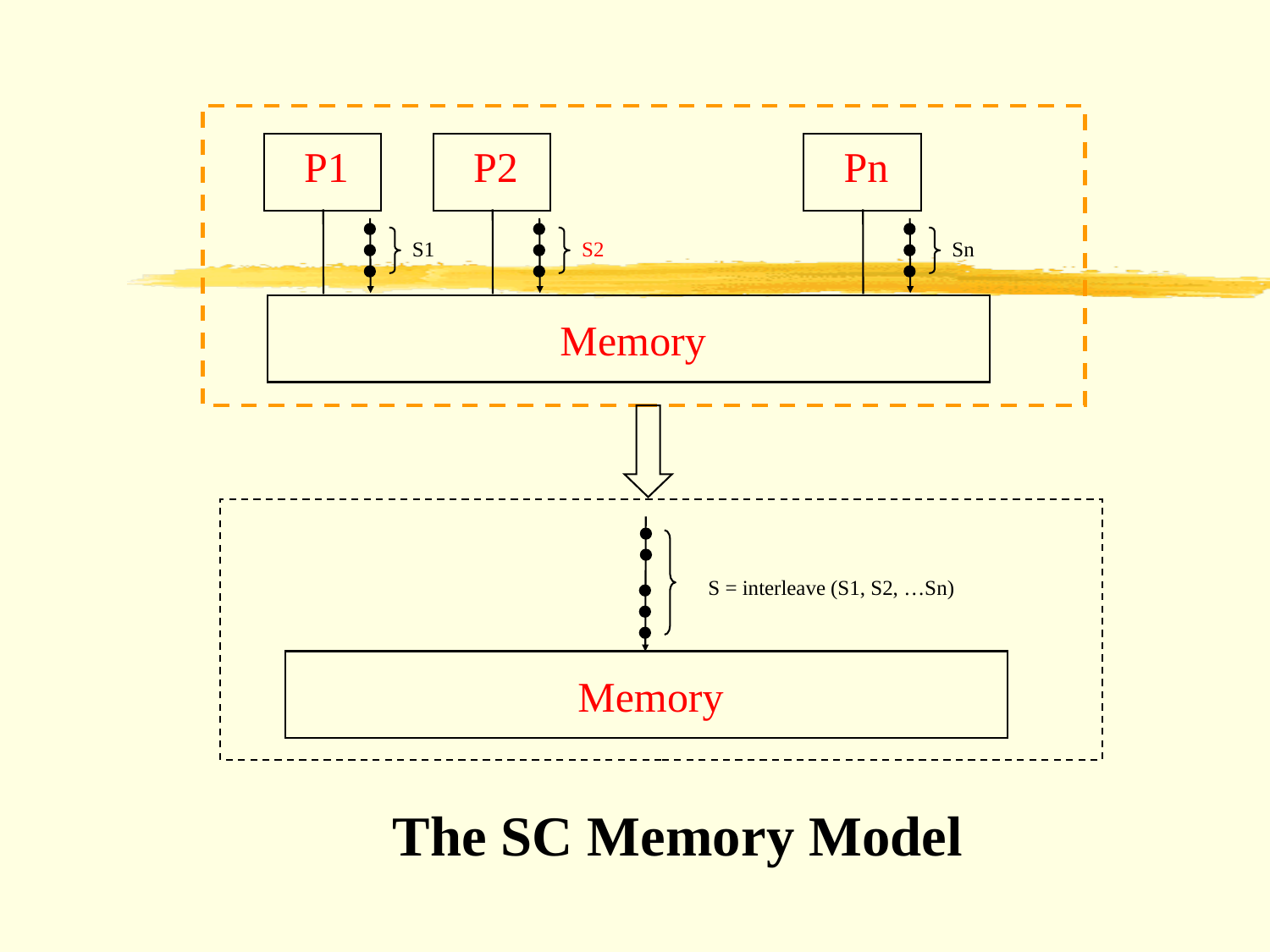

P1

S1

P2

S2

Pn

Sn

Memory

S = interleave (S1, S2, …Sn)

Memory
The SC Memory Model